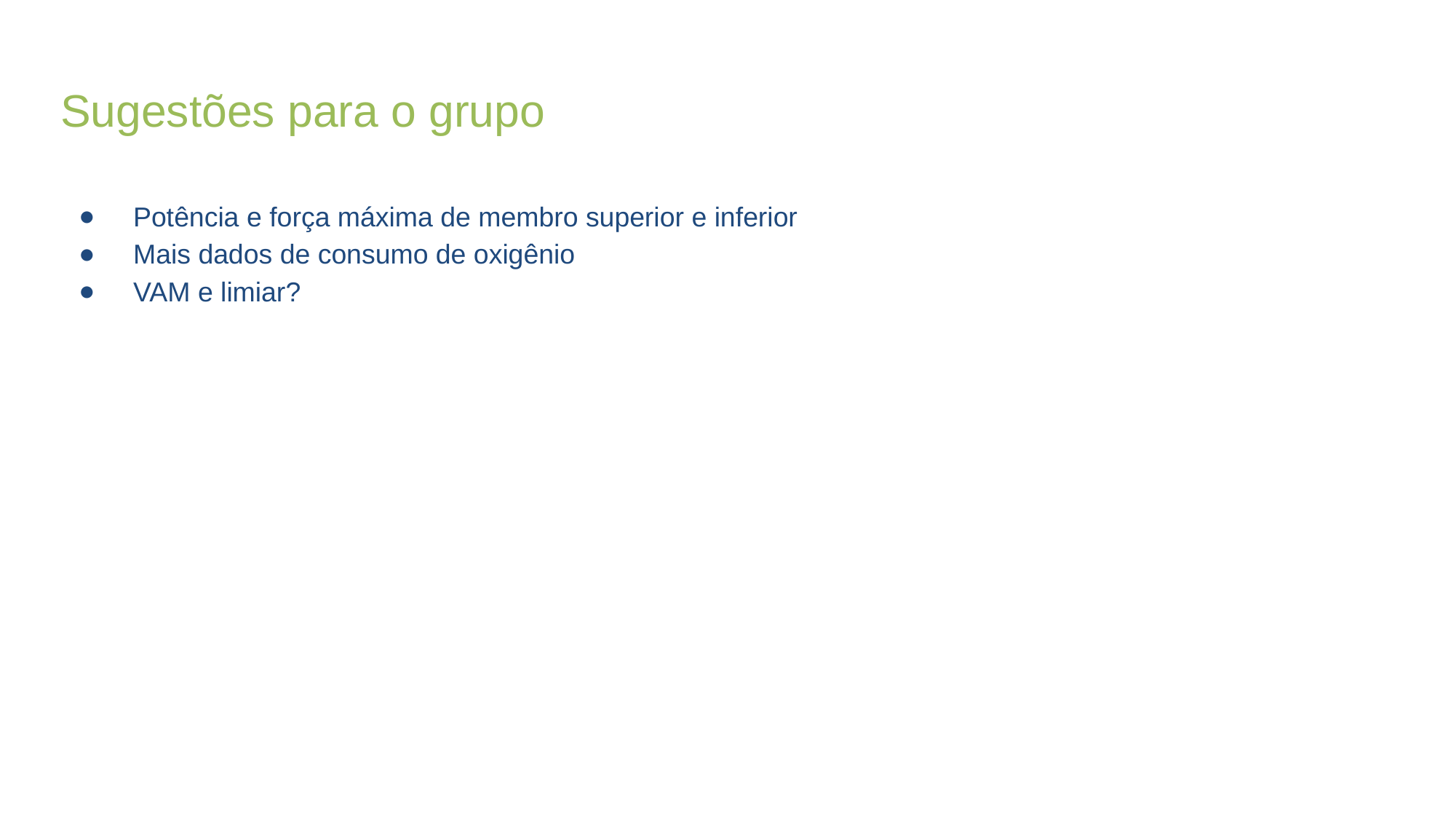

# Sugestões para o grupo
Potência e força máxima de membro superior e inferior
Mais dados de consumo de oxigênio
VAM e limiar?